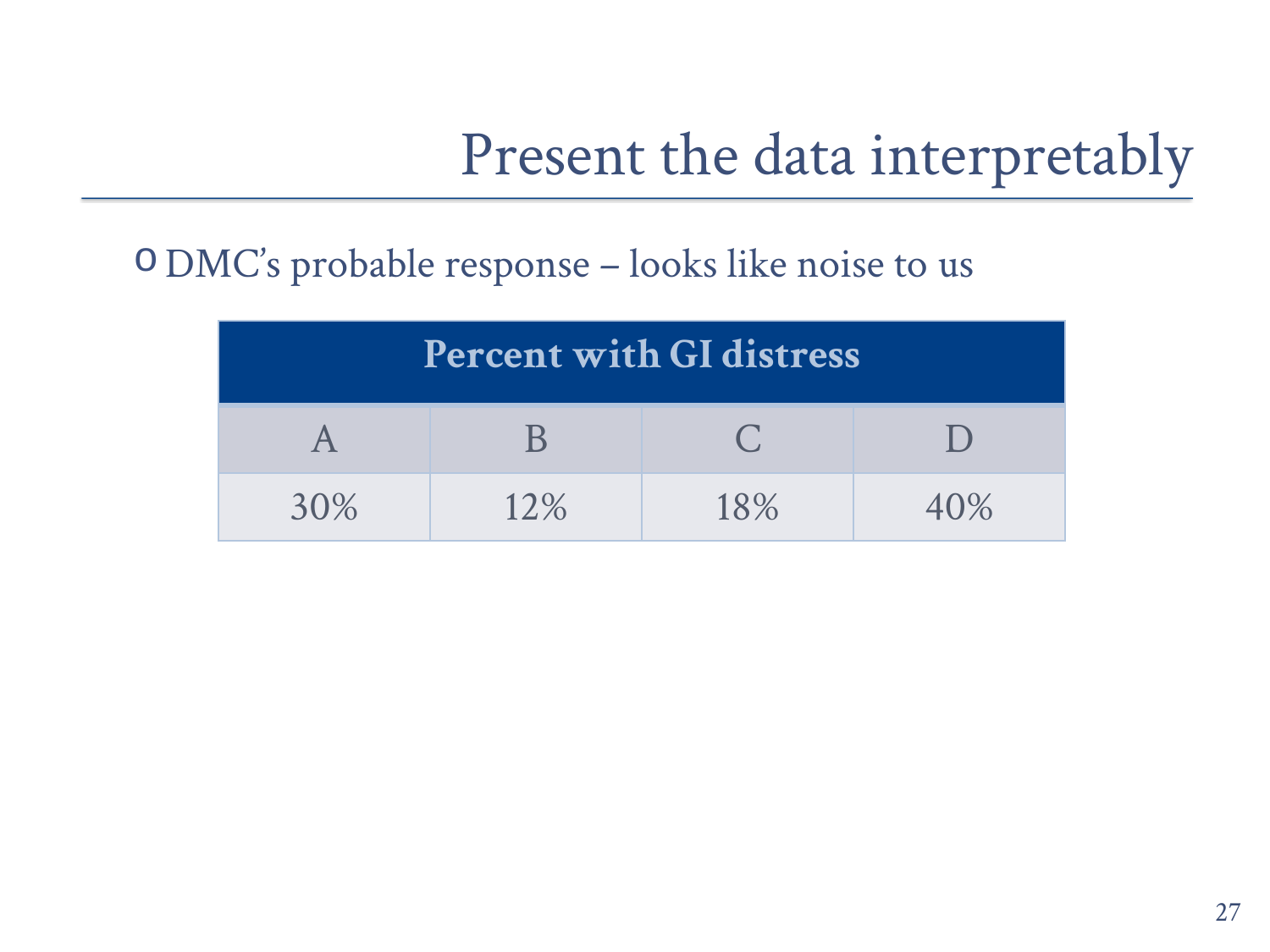

# Present the data interpretably
DMC’s probable response – looks like noise to us
| Percent with GI distress |  |  |  |
| --- | --- | --- | --- |
| A | B | C | D |
| 30% | 12% | 18% | 40% |
27